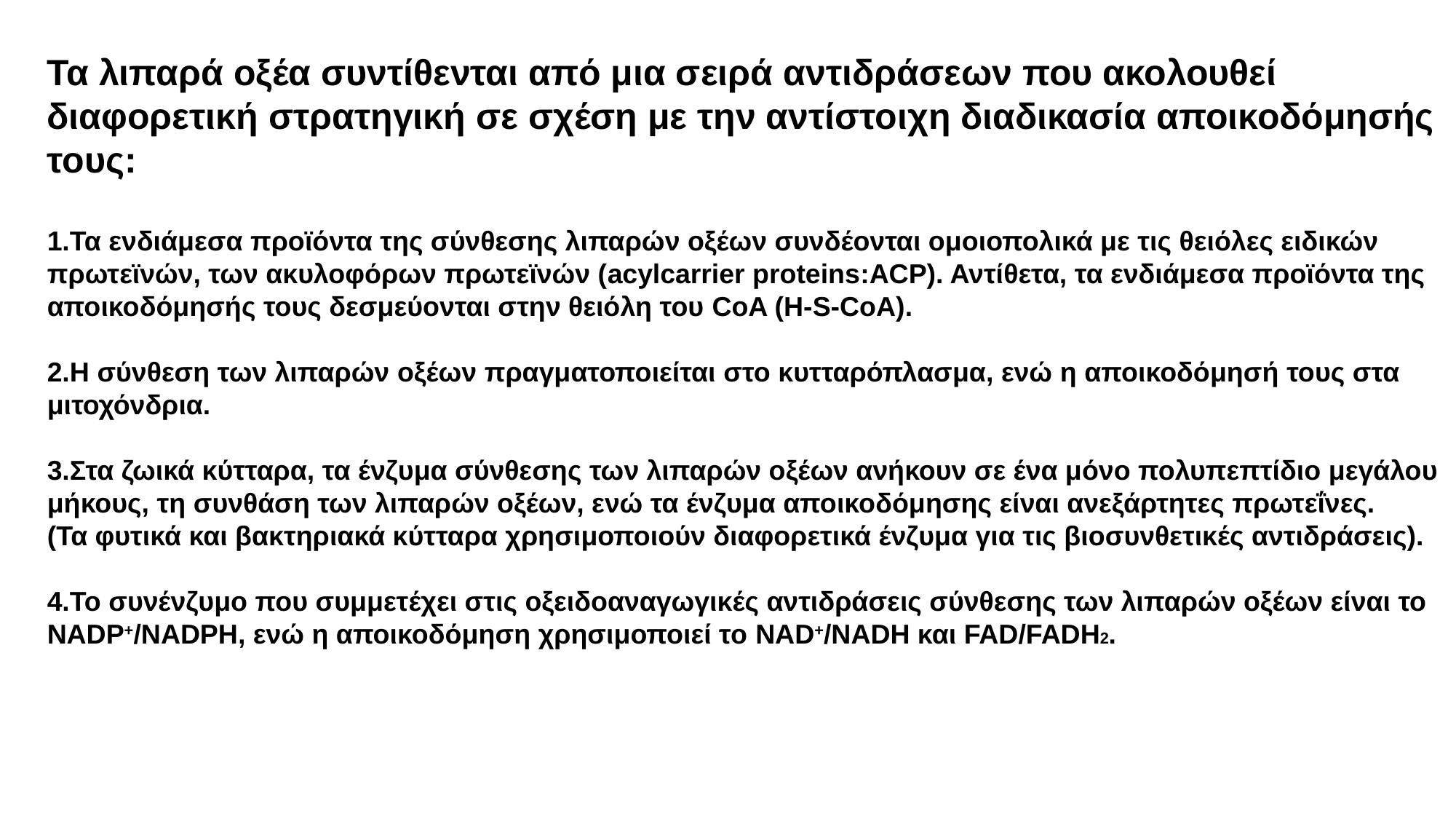

Τα λιπαρά οξέα συντίθενται από μια σειρά αντιδράσεων που ακολουθεί διαφορετική στρατηγική σε σχέση με την αντίστοιχη διαδικασία αποικοδόμησής τους:

1.Τα ενδιάμεσα προϊόντα της σύνθεσης λιπαρών οξέων συνδέονται ομοιοπολικά με τις θειόλες ειδικών πρωτεϊνών, των ακυλοφόρων πρωτεϊνών (acylcarrier proteins:ACP). Αντίθετα, τα ενδιάμεσα προϊόντα της αποικοδόμησής τους δεσμεύονται στην θειόλη του CoA (H-S-CoA).

2.Η σύνθεση των λιπαρών οξέων πραγματοποιείται στο κυτταρόπλασμα, ενώ η αποικοδόμησή τους στα μιτοχόνδρια.

3.Στα ζωικά κύτταρα, τα ένζυμα σύνθεσης των λιπαρών οξέων ανήκουν σε ένα μόνο πολυπεπτίδιο μεγάλου μήκους, τη συνθάση των λιπαρών οξέων, ενώ τα ένζυμα αποικοδόμησης είναι ανεξάρτητες πρωτεΐνες.
(Τα φυτικά και βακτηριακά κύτταρα χρησιμοποιούν διαφορετικά ένζυμα για τις βιοσυνθετικές αντιδράσεις).

4.Το συνένζυμο που συμμετέχει στις οξειδοαναγωγικές αντιδράσεις σύνθεσης των λιπαρών οξέων είναι το NADP+/NADPH, ενώ η αποικοδόμηση χρησιμοποιεί το NAD+/NADH και FAD/FADH2.